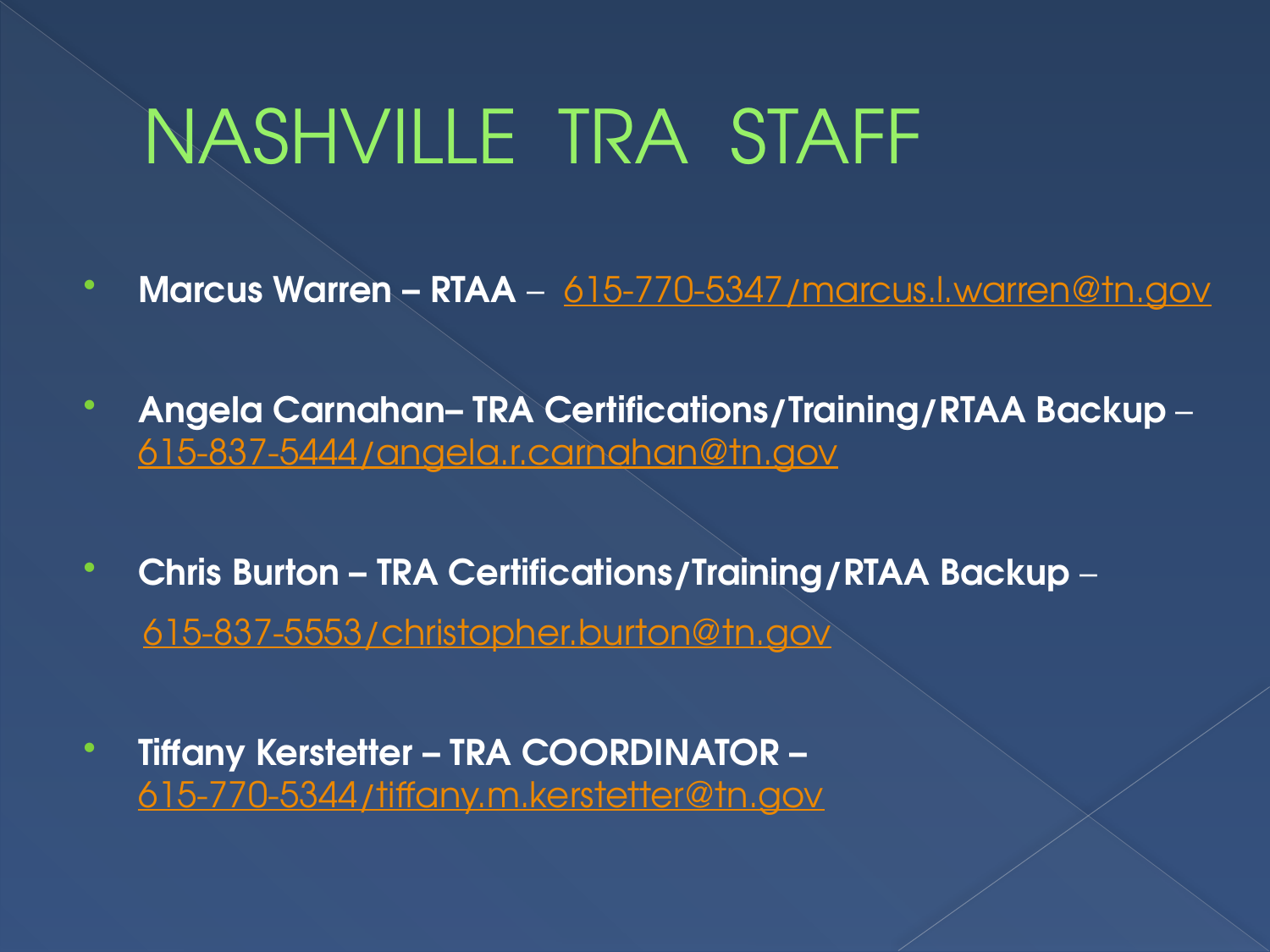

# NASHVILLE  TRA  STAFF

Marcus Warren – RTAA –  615-770-5347/marcus.l.warren@tn.gov

Angela Carnahan– TRA Certifications/Training/RTAA Backup –     615-837-5444/angela.r.carnahan@tn.gov

Chris Burton – TRA Certifications/Training/RTAA Backup –
      615-837-5553/christopher.burton@tn.gov

Tiffany Kerstetter – TRA COORDINATOR –                                    615-770-5344/tiffany.m.kerstetter@tn.gov